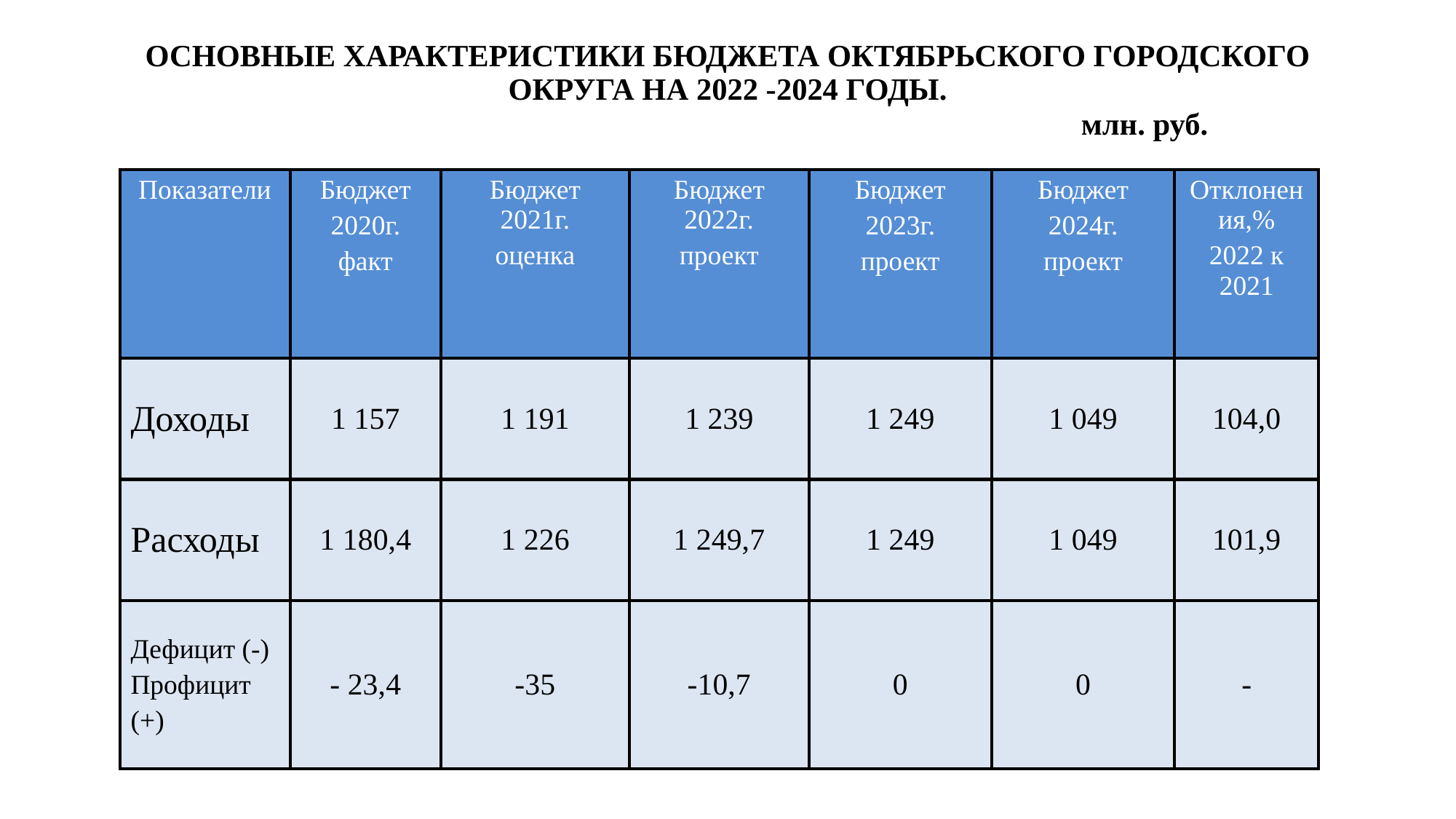

# ОСНОВНЫЕ ХАРАКТЕРИСТИКИ БЮДЖЕТА ОКТЯБРЬСКОГО ГОРОДСКОГО ОКРУГА НА 2022 -2024 ГОДЫ. млн. руб.
| Показатели | Бюджет 2020г. факт | Бюджет 2021г. оценка | Бюджет 2022г. проект | Бюджет 2023г. проект | Бюджет 2024г. проект | Отклонения,% 2022 к 2021 |
| --- | --- | --- | --- | --- | --- | --- |
| Доходы | 1 157 | 1 191 | 1 239 | 1 249 | 1 049 | 104,0 |
| Расходы | 1 180,4 | 1 226 | 1 249,7 | 1 249 | 1 049 | 101,9 |
| Дефицит (-) Профицит (+) | - 23,4 | -35 | -10,7 | 0 | 0 | - |